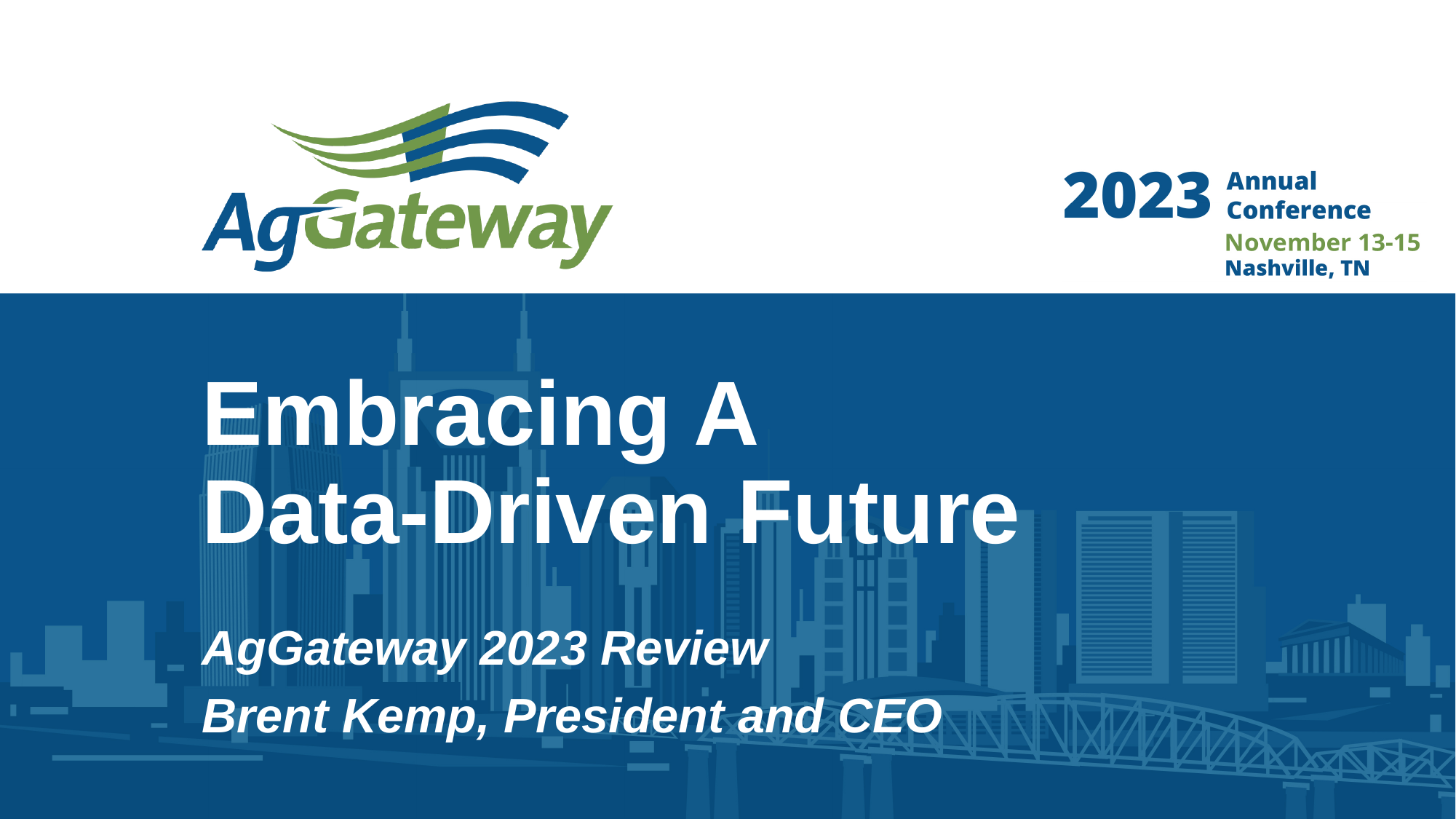

# Embracing A Data-Driven Future
AgGateway 2023 Review
Brent Kemp, President and CEO